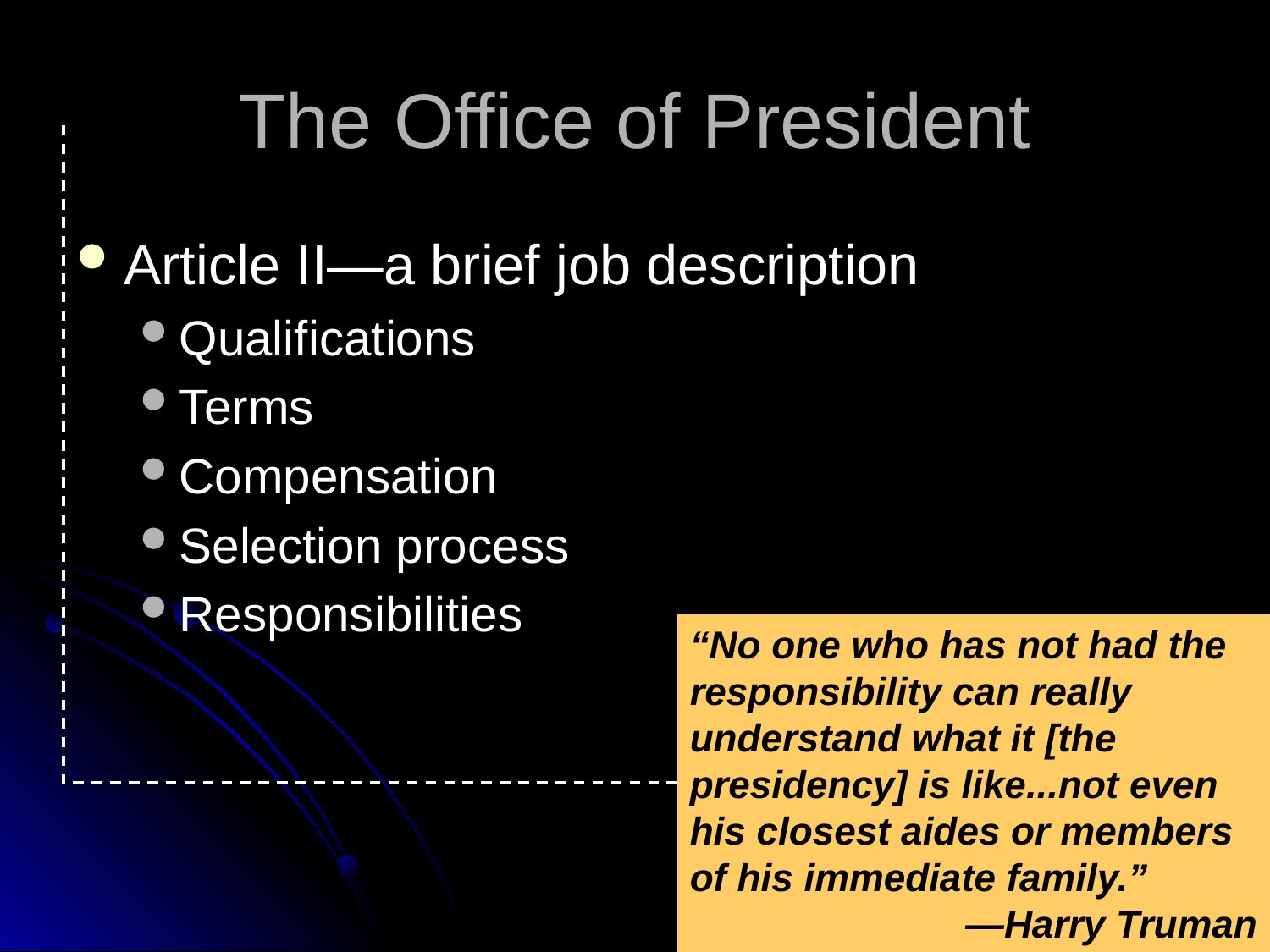

# The Office of President
Article II—a brief job description
Qualifications
Terms
Compensation
Selection process
Responsibilities
“No one who has not had the responsibility can really understand what it [the presidency] is like...not even his closest aides or members of his immediate family.”
—Harry Truman